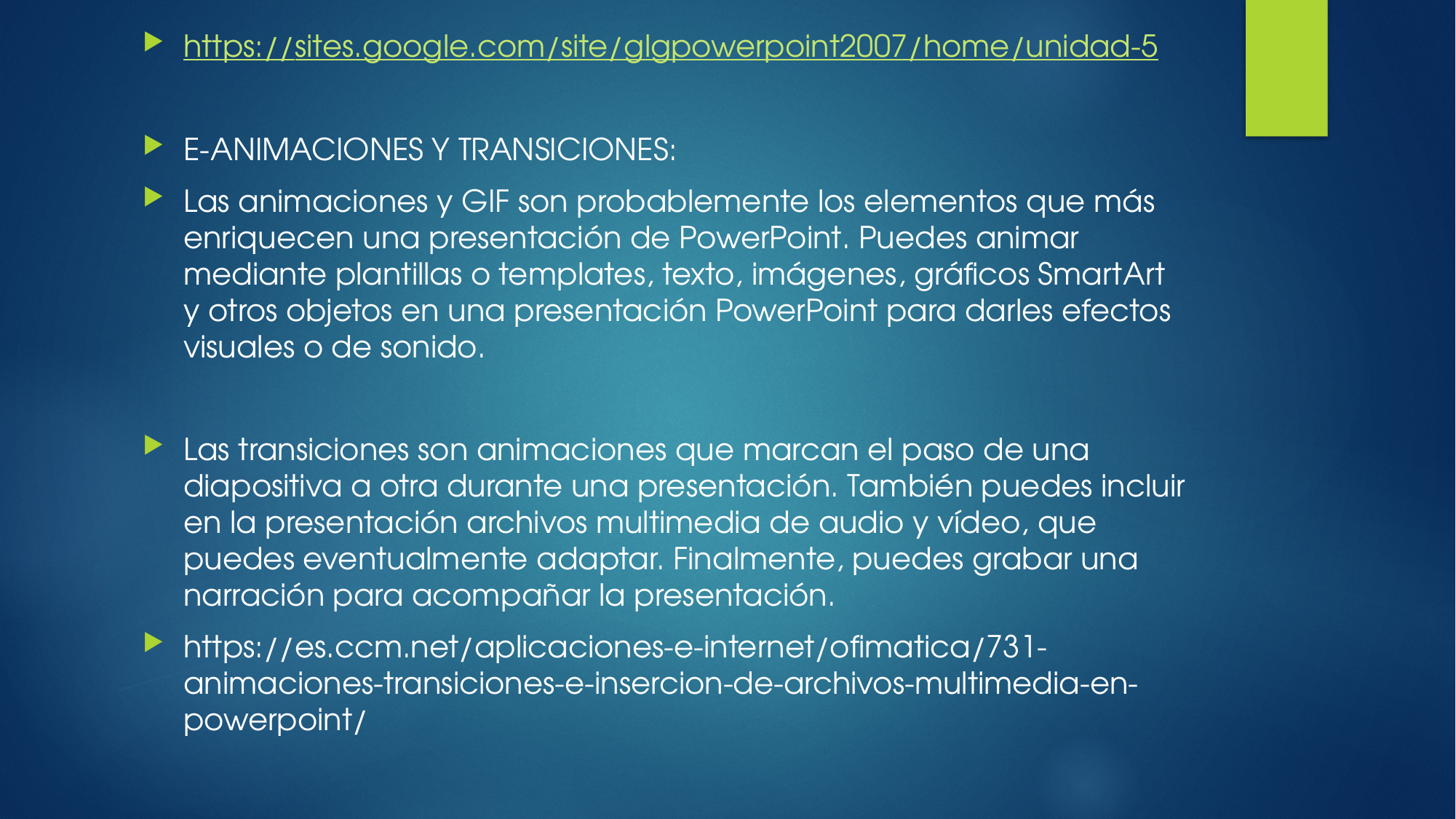

https://sites.google.com/site/glgpowerpoint2007/home/unidad-5

E-ANIMACIONES Y TRANSICIONES:
Las animaciones y GIF son probablemente los elementos que más enriquecen una presentación de PowerPoint. Puedes animar mediante plantillas o templates, texto, imágenes, gráficos SmartArt y otros objetos en una presentación PowerPoint para darles efectos visuales o de sonido.

Las transiciones son animaciones que marcan el paso de una diapositiva a otra durante una presentación. También puedes incluir en la presentación archivos multimedia de audio y vídeo, que puedes eventualmente adaptar. Finalmente, puedes grabar una narración para acompañar la presentación.
https://es.ccm.net/aplicaciones-e-internet/ofimatica/731-animaciones-transiciones-e-insercion-de-archivos-multimedia-en-powerpoint/